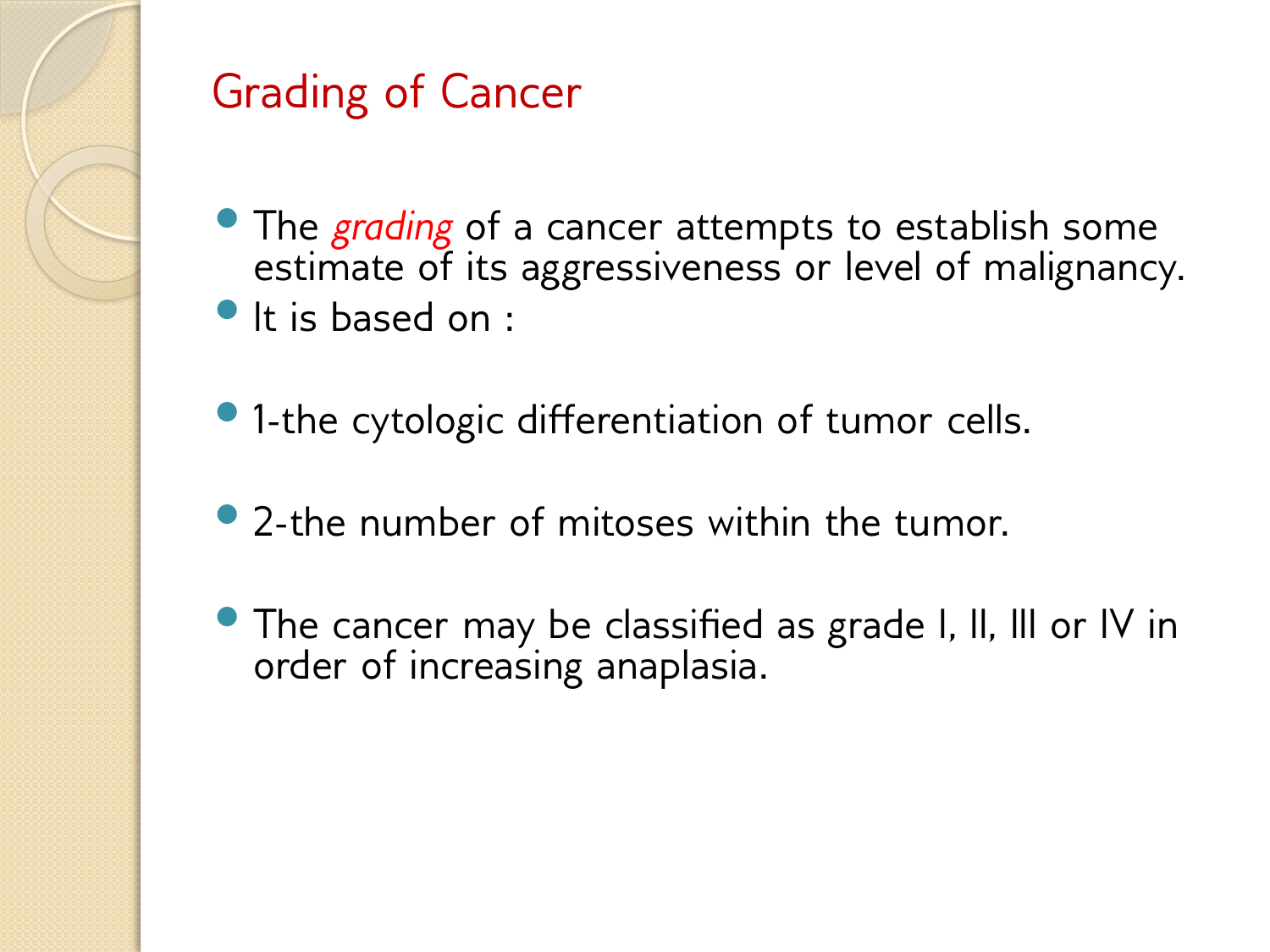

# Grading of Cancer
The grading of a cancer attempts to establish some estimate of its aggressiveness or level of malignancy.
It is based on :

1-the cytologic differentiation of tumor cells.

2-the number of mitoses within the tumor.

The cancer may be classified as grade I, II, III or IV in order of increasing anaplasia.